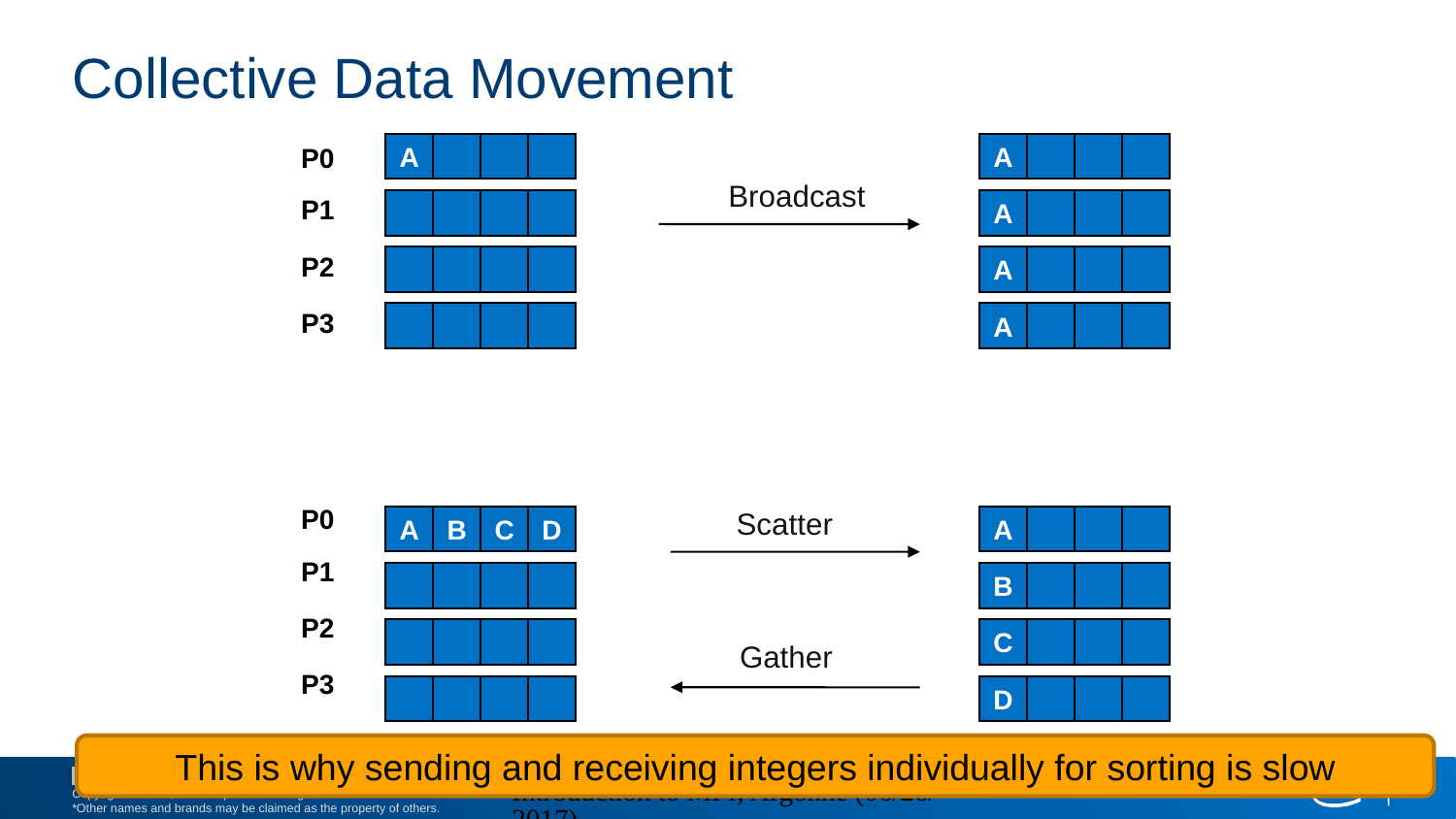

# Collective Data Movement
P0
P1
P2
P3
A

A

A

A

A

Broadcast

P0
P1
P2
P3
Scatter
A
B
C
D

A

B

C

D

Gather

This is why sending and receiving integers individually for sorting is slow
30
Introduction to MPI, Argonne (06/26/2017)